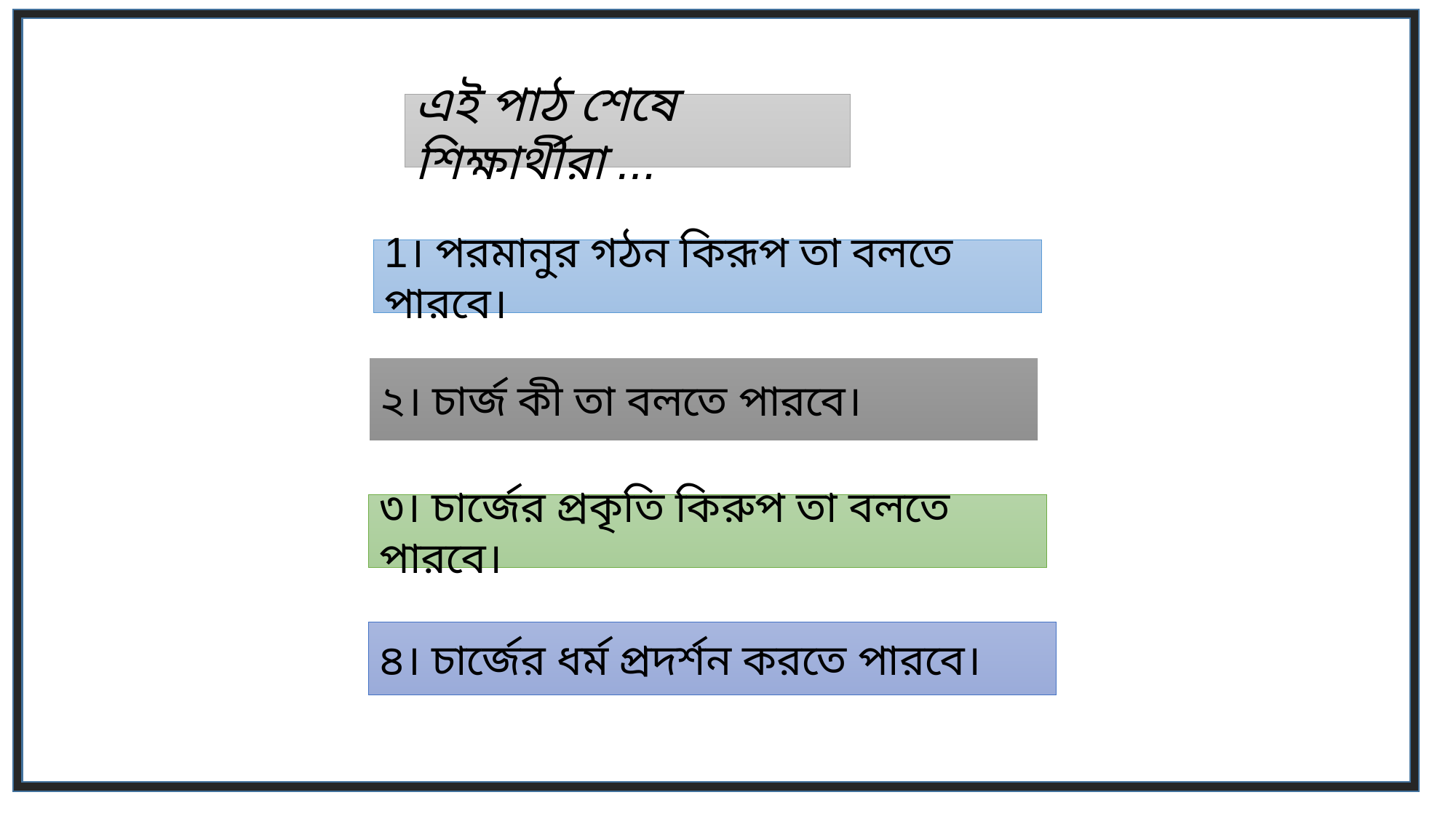

এই পাঠ শেষে শিক্ষার্থীরা ...
1। পরমানুর গঠন কিরূপ তা বলতে পারবে।
২। চার্জ কী তা বলতে পারবে।
৩। চার্জের প্রকৃতি কিরুপ তা বলতে পারবে।
৪। চার্জের ধর্ম প্রদর্শন করতে পারবে।